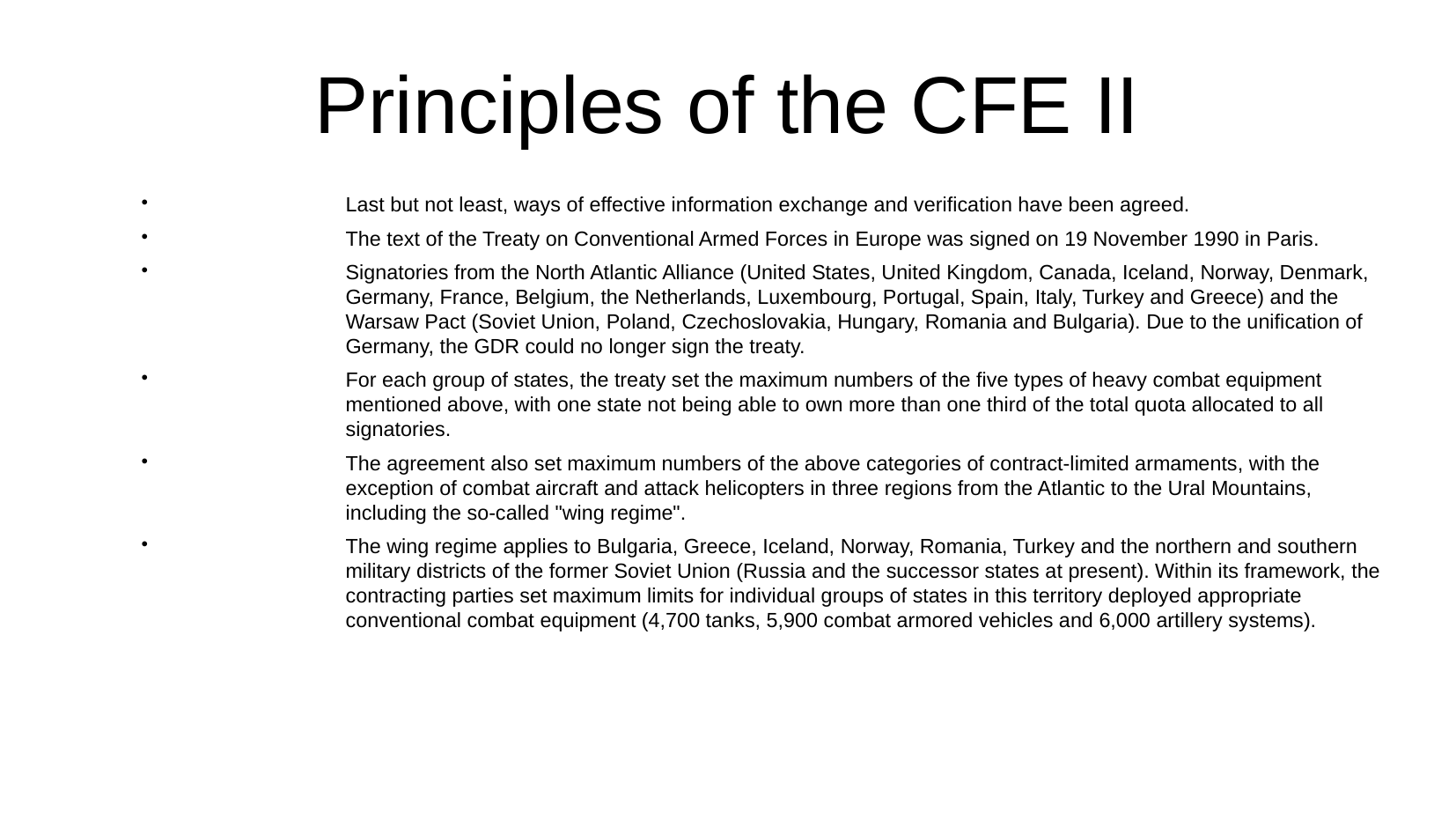

Principles of the CFE II
Last but not least, ways of effective information exchange and verification have been agreed.
The text of the Treaty on Conventional Armed Forces in Europe was signed on 19 November 1990 in Paris.
Signatories from the North Atlantic Alliance (United States, United Kingdom, Canada, Iceland, Norway, Denmark, Germany, France, Belgium, the Netherlands, Luxembourg, Portugal, Spain, Italy, Turkey and Greece) and the Warsaw Pact (Soviet Union, Poland, Czechoslovakia, Hungary, Romania and Bulgaria). Due to the unification of Germany, the GDR could no longer sign the treaty.
For each group of states, the treaty set the maximum numbers of the five types of heavy combat equipment mentioned above, with one state not being able to own more than one third of the total quota allocated to all signatories.
The agreement also set maximum numbers of the above categories of contract-limited armaments, with the exception of combat aircraft and attack helicopters in three regions from the Atlantic to the Ural Mountains, including the so-called "wing regime".
The wing regime applies to Bulgaria, Greece, Iceland, Norway, Romania, Turkey and the northern and southern military districts of the former Soviet Union (Russia and the successor states at present). Within its framework, the contracting parties set maximum limits for individual groups of states in this territory deployed appropriate conventional combat equipment (4,700 tanks, 5,900 combat armored vehicles and 6,000 artillery systems).